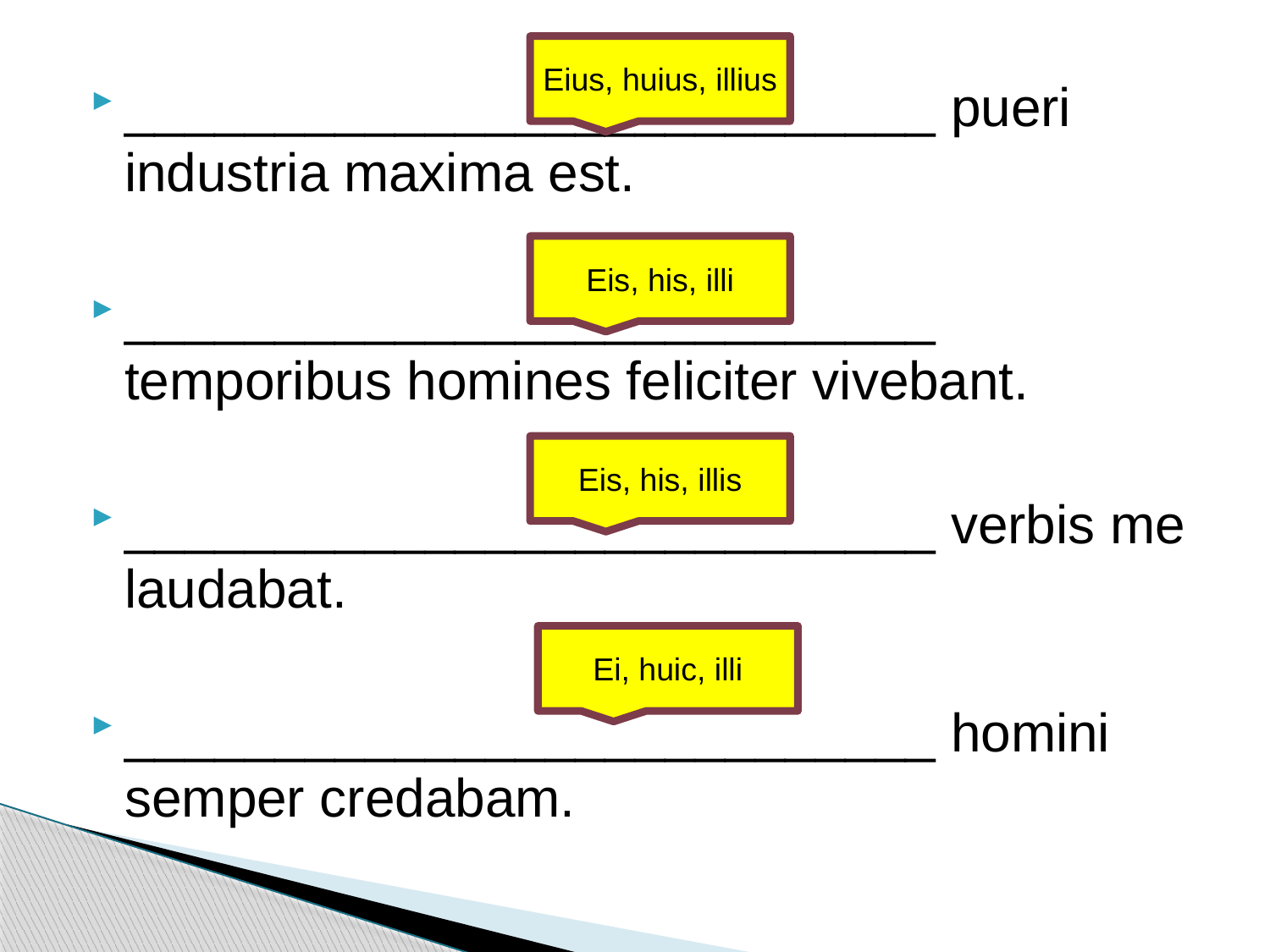

#
Eius, huius, illius
___________________________ pueri industria maxima est.

___________________________ temporibus homines feliciter vivebant.

___________________________ verbis me laudabat.

___________________________ homini semper credabam.

Eis, his, illi
Eis, his, illis
Ei, huic, illi